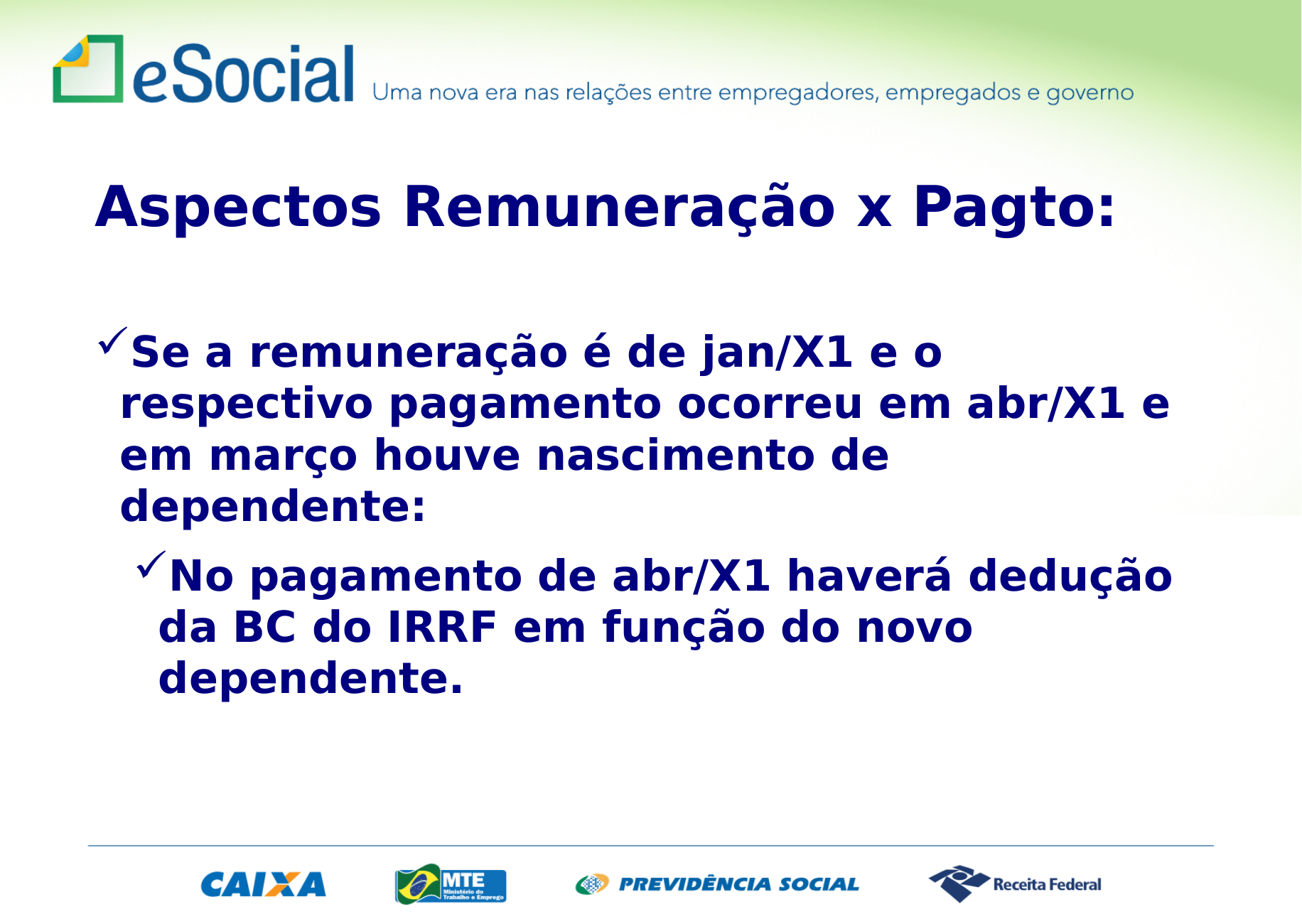

Aspectos Remuneração x Pagto:

Se a remuneração é de jan/X1 e o respectivo pagamento ocorreu em abr/X1 e em março houve nascimento de dependente:
No pagamento de abr/X1 haverá dedução da BC do IRRF em função do novo dependente.